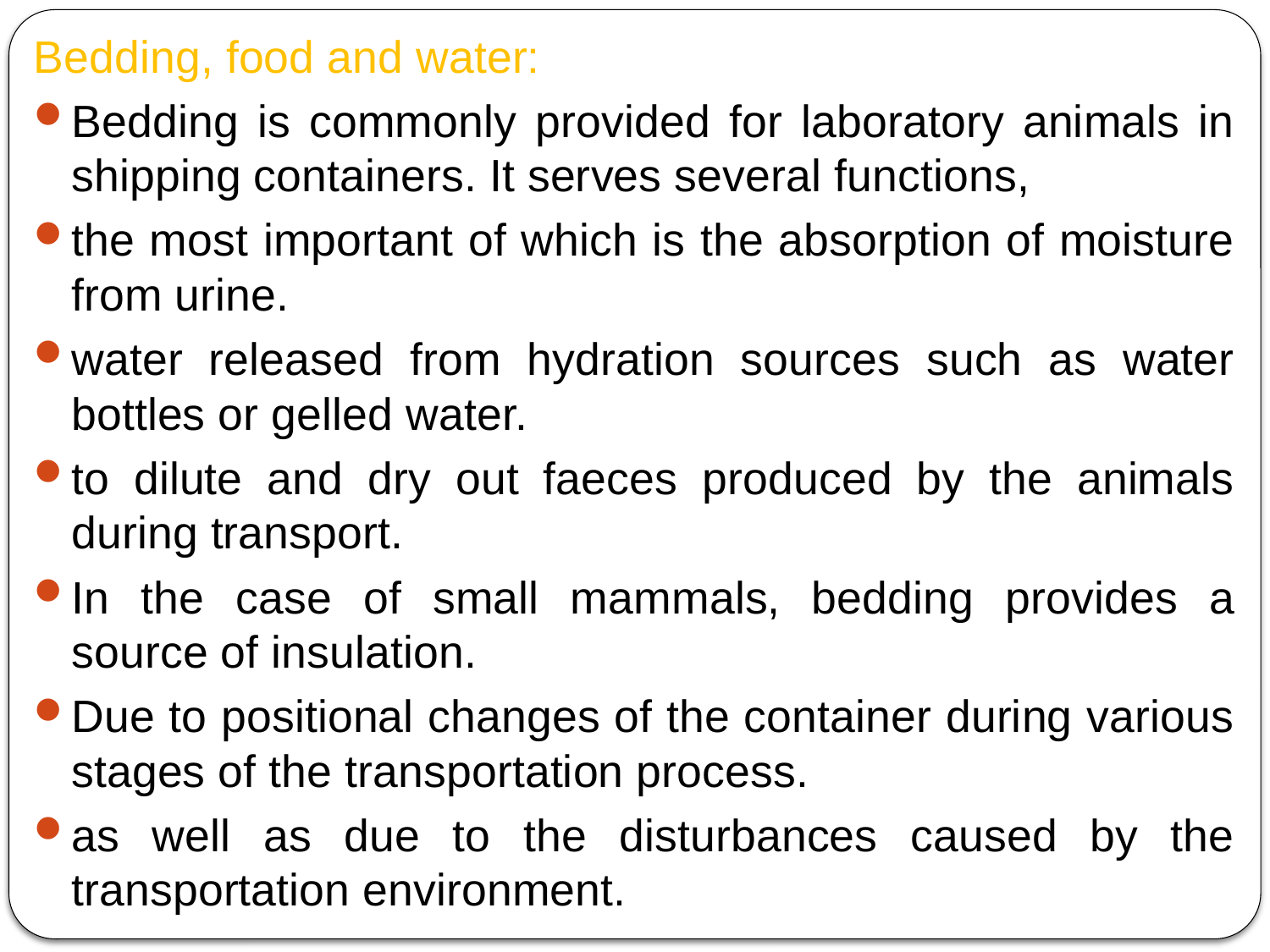

Bedding, food and water:
Bedding is commonly provided for laboratory animals in shipping containers. It serves several functions,
the most important of which is the absorption of moisture from urine.
water released from hydration sources such as water bottles or gelled water.
to dilute and dry out faeces produced by the animals during transport.
In the case of small mammals, bedding provides a source of insulation.
Due to positional changes of the container during various stages of the transportation process.
as well as due to the disturbances caused by the transportation environment.